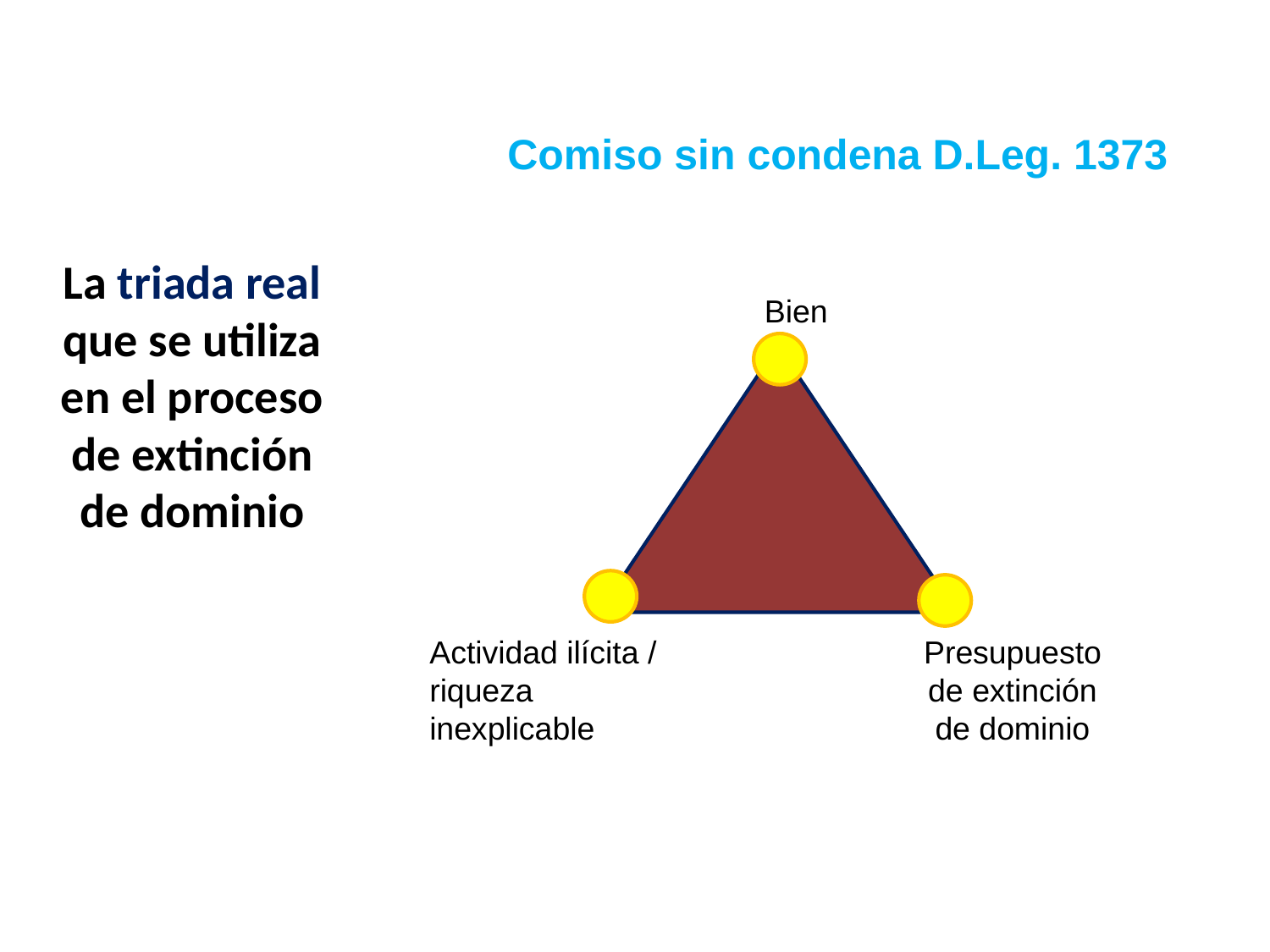

Comiso sin condena D.Leg. 1373
# La triada real que se utiliza en el proceso de extinción de dominio
Bien

Presupuesto de extinción de dominio
Actividad ilícita / riqueza inexplicable